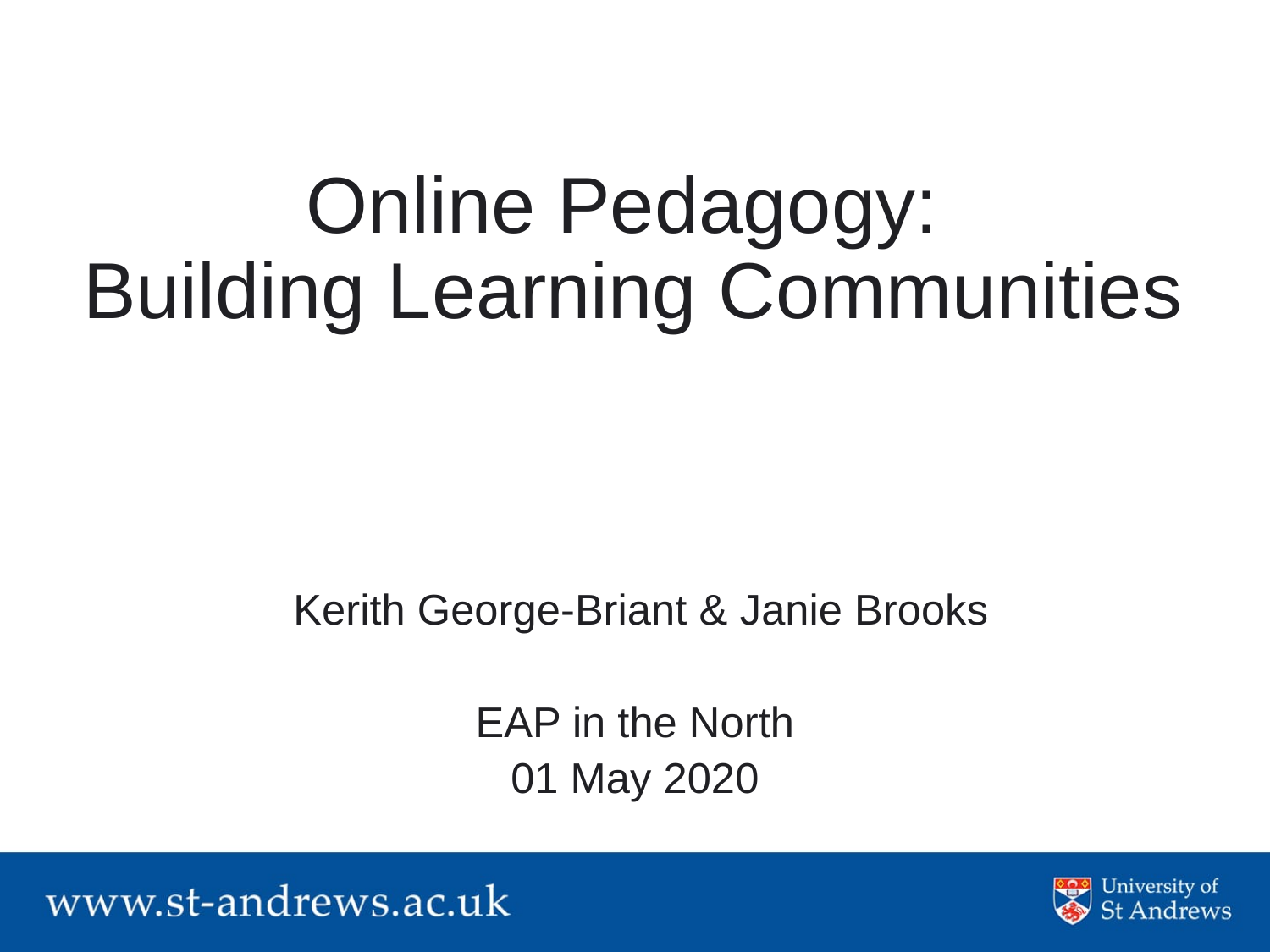

# Online Pedagogy: Building Learning Communities
 Kerith George-Briant & Janie Brooks

EAP in the North
01 May 2020